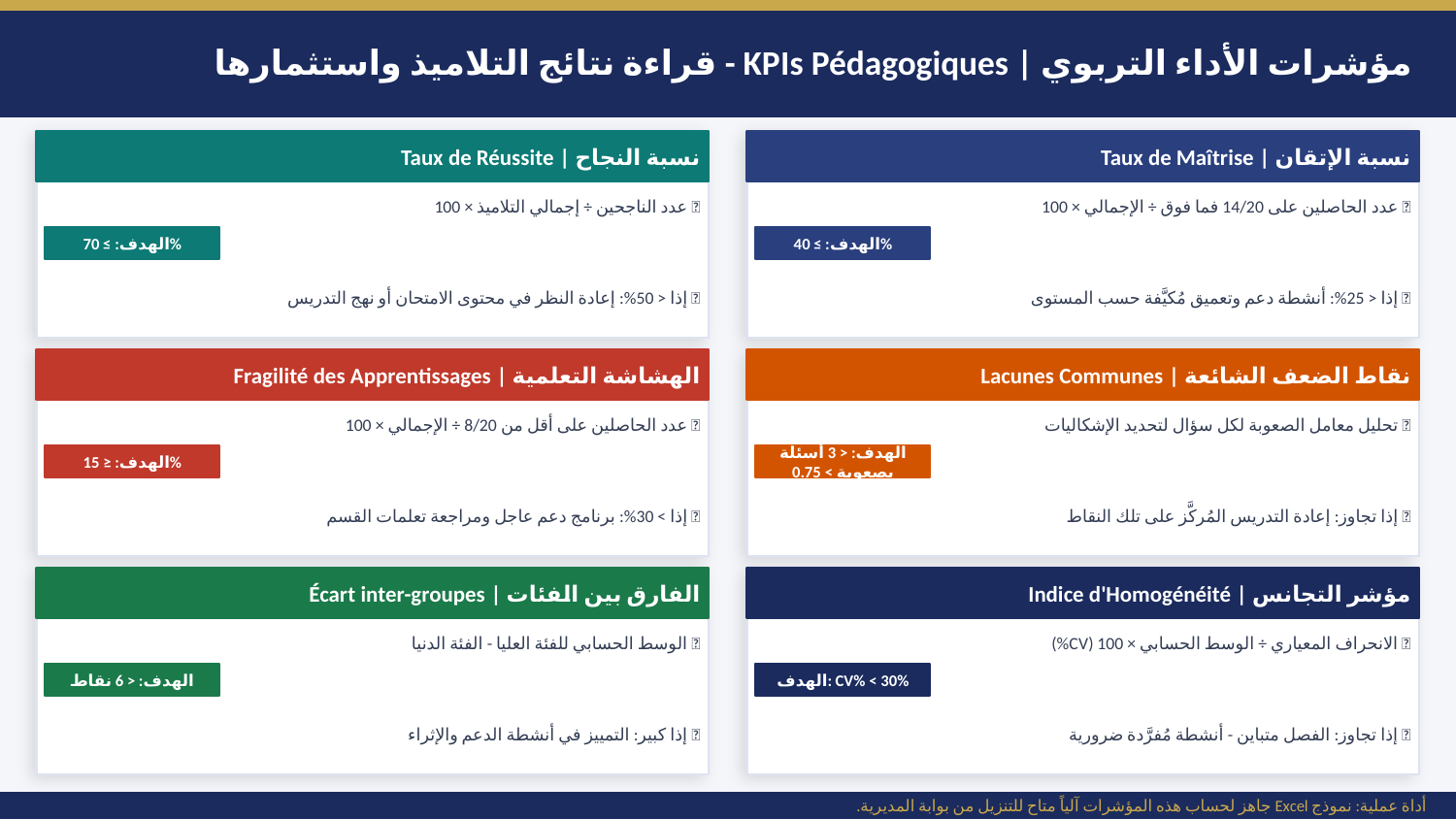

مؤشرات الأداء التربوي | KPIs Pédagogiques - قراءة نتائج التلاميذ واستثمارها

نسبة النجاح | Taux de Réussite

نسبة الإتقان | Taux de Maîtrise
📐 عدد الناجحين ÷ إجمالي التلاميذ × 100
📐 عدد الحاصلين على 14/20 فما فوق ÷ الإجمالي × 100

الهدف: ≥ 70%

الهدف: ≥ 40%
🔧 إذا < 50%: إعادة النظر في محتوى الامتحان أو نهج التدريس
🔧 إذا < 25%: أنشطة دعم وتعميق مُكيَّفة حسب المستوى

الهشاشة التعلمية | Fragilité des Apprentissages

نقاط الضعف الشائعة | Lacunes Communes
📐 عدد الحاصلين على أقل من 8/20 ÷ الإجمالي × 100
📐 تحليل معامل الصعوبة لكل سؤال لتحديد الإشكاليات

الهدف: ≤ 15%

الهدف: < 3 أسئلة بصعوبة > 0.75
🔧 إذا > 30%: برنامج دعم عاجل ومراجعة تعلمات القسم
🔧 إذا تجاوز: إعادة التدريس المُركَّز على تلك النقاط

الفارق بين الفئات | Écart inter-groupes

مؤشر التجانس | Indice d'Homogénéité
📐 الوسط الحسابي للفئة العليا - الفئة الدنيا
📐 الانحراف المعياري ÷ الوسط الحسابي × 100 (CV%)

الهدف: < 6 نقاط

الهدف: CV% < 30%
🔧 إذا كبير: التمييز في أنشطة الدعم والإثراء
🔧 إذا تجاوز: الفصل متباين - أنشطة مُفرَّدة ضرورية

أداة عملية: نموذج Excel جاهز لحساب هذه المؤشرات آلياً متاح للتنزيل من بوابة المديرية.